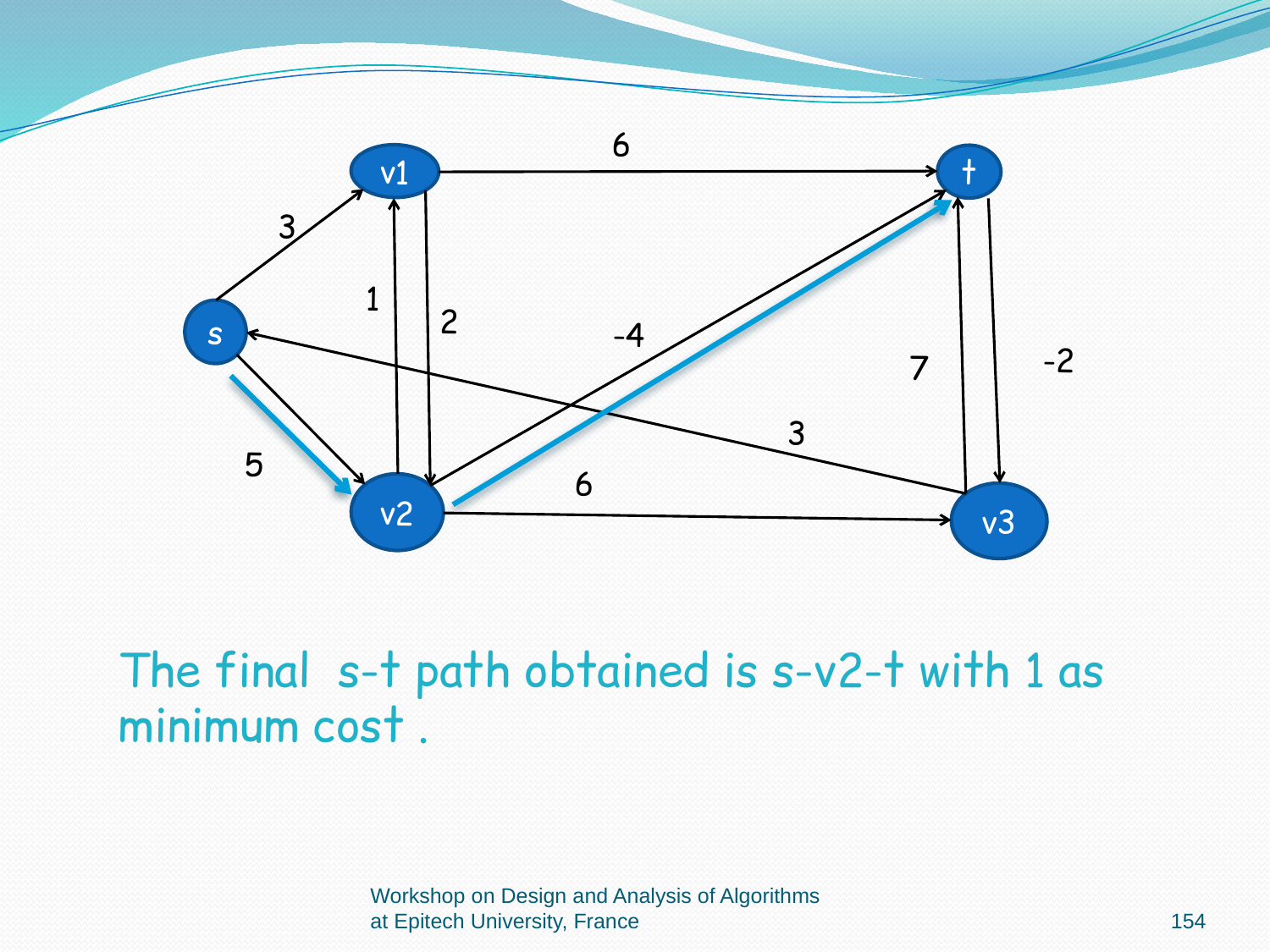

6
t
v1
3
1
2
s
-4
-2
7
3
5
6
v3
v2
The final  s-t path obtained is s-v2-t with 1 as minimum cost .
Workshop on Design and Analysis of Algorithms at Epitech University, France
154